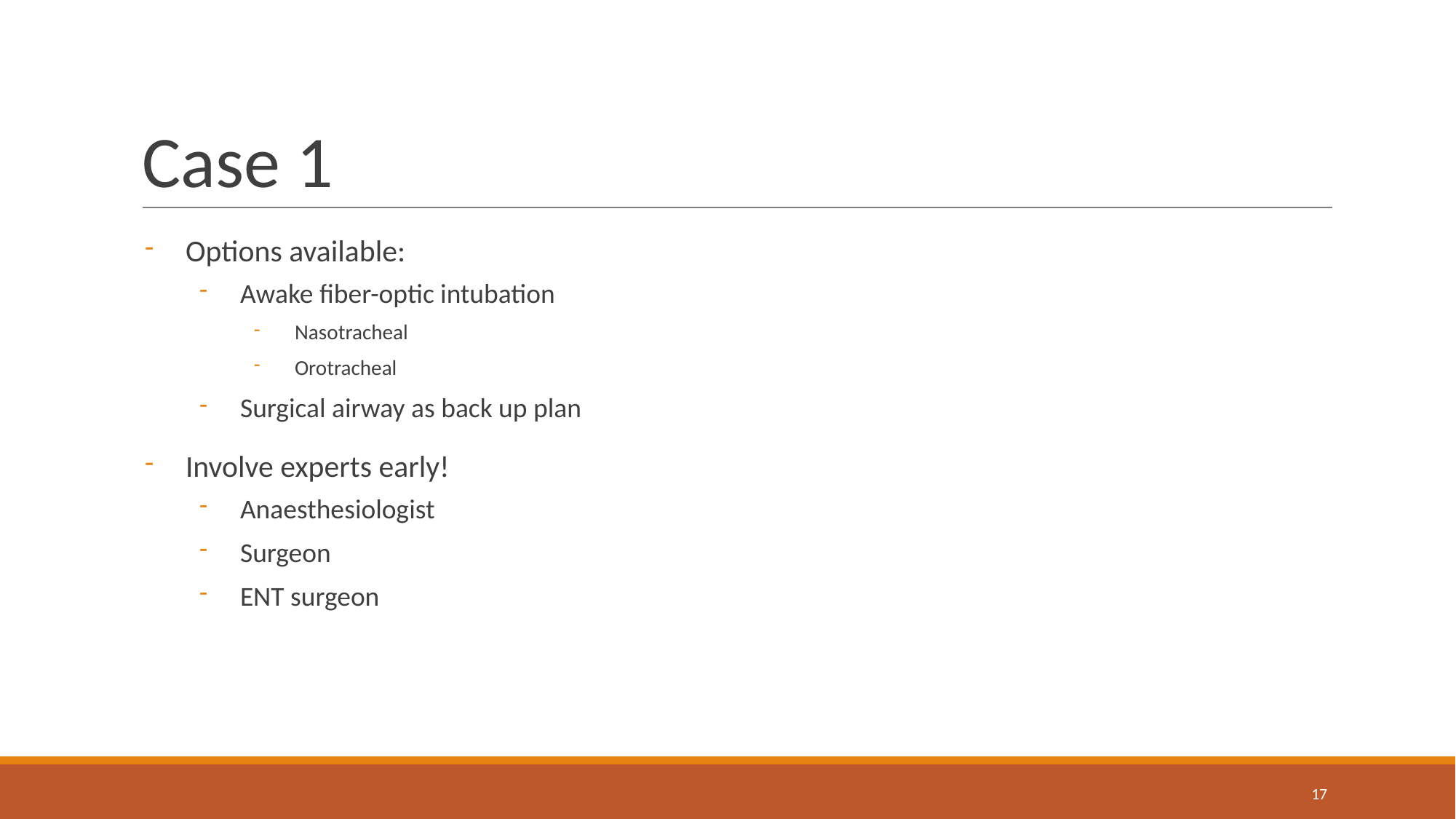

# Case 1
Options available:
Awake fiber-optic intubation
Nasotracheal
Orotracheal
Surgical airway as back up plan
Involve experts early!
Anaesthesiologist
Surgeon
ENT surgeon
17